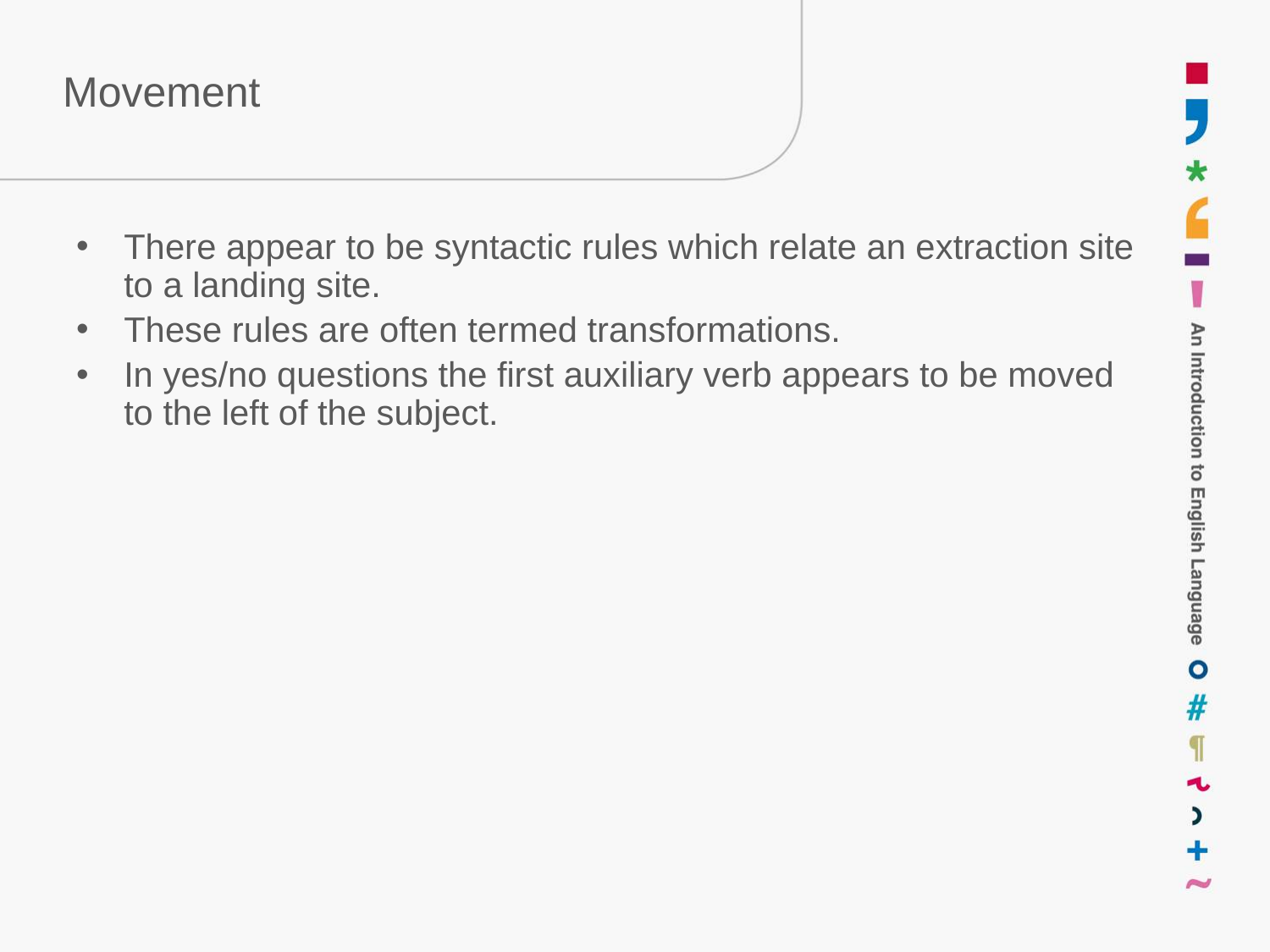

# Movement
There appear to be syntactic rules which relate an extraction site to a landing site.
These rules are often termed transformations.
In yes/no questions the first auxiliary verb appears to be moved to the left of the subject.